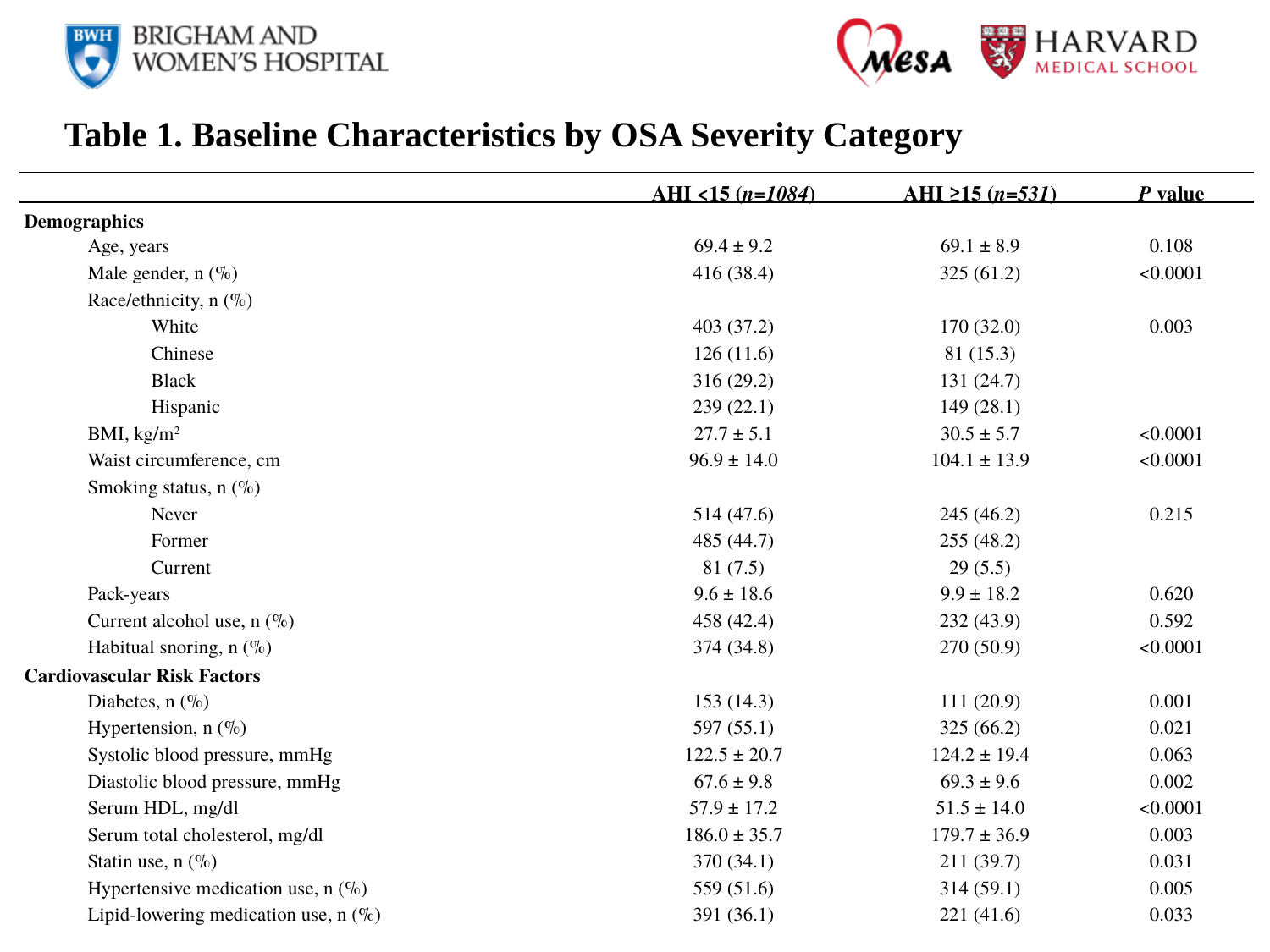

Table 1. Baseline Characteristics by OSA Severity Category
|  | AHI <15 (n=1084) | AHI ≥15 (n=531) | P value |
| --- | --- | --- | --- |
| Demographics |  |  |  |
| Age, years | 69.4 ± 9.2 | 69.1 ± 8.9 | 0.108 |
| Male gender, n (%) | 416 (38.4) | 325 (61.2) | <0.0001 |
| Race/ethnicity, n (%) |  |  |  |
| White | 403 (37.2) | 170 (32.0) | 0.003 |
| Chinese | 126 (11.6) | 81 (15.3) |  |
| Black | 316 (29.2) | 131 (24.7) |  |
| Hispanic | 239 (22.1) | 149 (28.1) |  |
| BMI, kg/m2 | 27.7 ± 5.1 | 30.5 ± 5.7 | <0.0001 |
| Waist circumference, cm | 96.9 ± 14.0 | 104.1 ± 13.9 | <0.0001 |
| Smoking status, n (%) |  |  |  |
| Never | 514 (47.6) | 245 (46.2) | 0.215 |
| Former | 485 (44.7) | 255 (48.2) |  |
| Current | 81 (7.5) | 29 (5.5) |  |
| Pack-years | 9.6 ± 18.6 | 9.9 ± 18.2 | 0.620 |
| Current alcohol use, n (%) | 458 (42.4) | 232 (43.9) | 0.592 |
| Habitual snoring, n (%) | 374 (34.8) | 270 (50.9) | <0.0001 |
| Cardiovascular Risk Factors |  |  |  |
| Diabetes, n (%) | 153 (14.3) | 111 (20.9) | 0.001 |
| Hypertension, n (%) | 597 (55.1) | 325 (66.2) | 0.021 |
| Systolic blood pressure, mmHg | 122.5 ± 20.7 | 124.2 ± 19.4 | 0.063 |
| Diastolic blood pressure, mmHg | 67.6 ± 9.8 | 69.3 ± 9.6 | 0.002 |
| Serum HDL, mg/dl | 57.9 ± 17.2 | 51.5 ± 14.0 | <0.0001 |
| Serum total cholesterol, mg/dl | 186.0 ± 35.7 | 179.7 ± 36.9 | 0.003 |
| Statin use, n (%) | 370 (34.1) | 211 (39.7) | 0.031 |
| Hypertensive medication use, n (%) | 559 (51.6) | 314 (59.1) | 0.005 |
| Lipid-lowering medication use, n (%) | 391 (36.1) | 221 (41.6) | 0.033 |